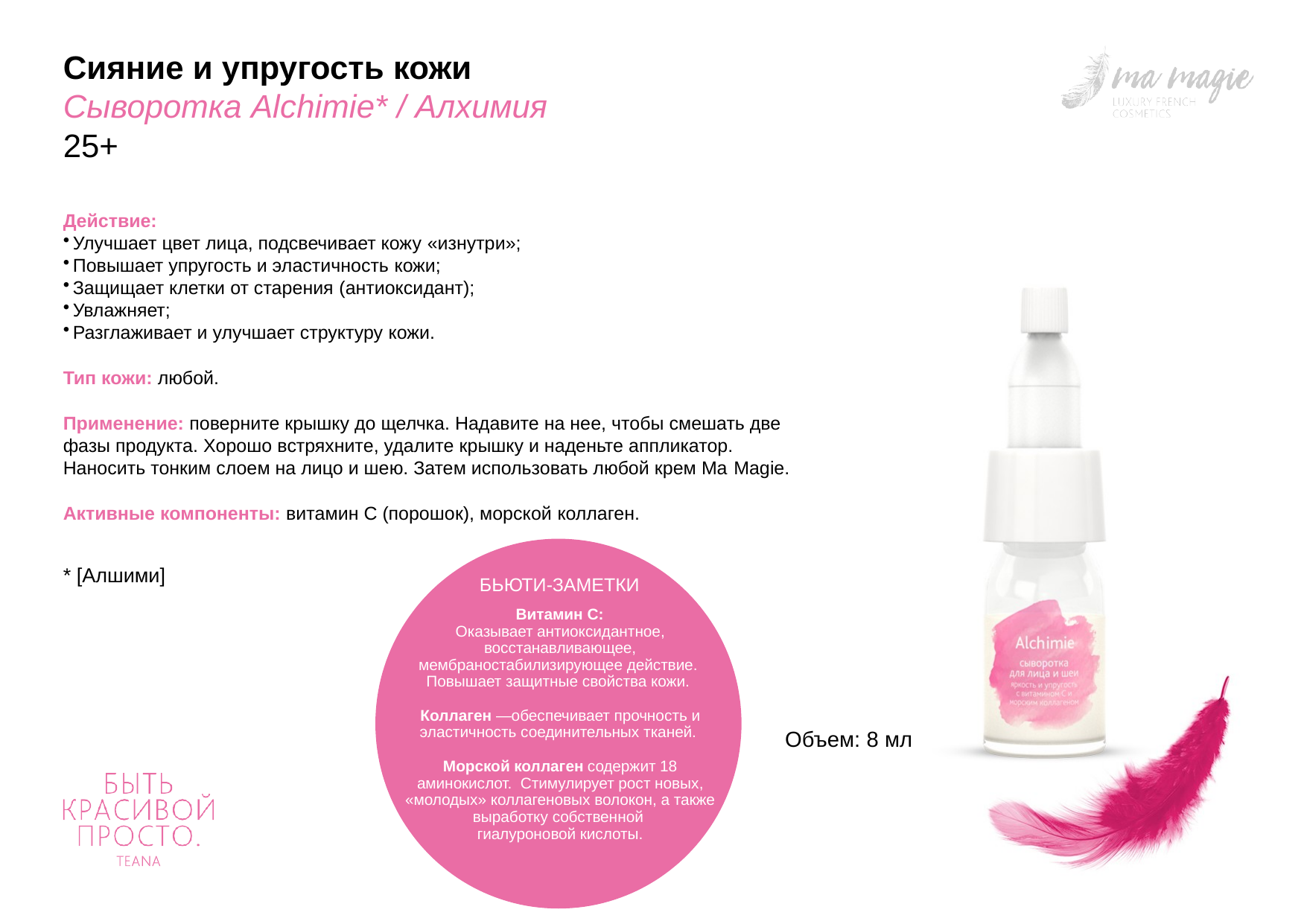

# Сияние и упругость кожи  Сыворотка Alchimie* / Алхимия  25+

Действие:
Улучшает цвет лица, подсвечивает кожу «изнутри»;
Повышает упругость и эластичность кожи;
Защищает клетки от старения (антиоксидант);
Увлажняет;
Разглаживает и улучшает структуру кожи.

Тип кожи: любой.

Применение: поверните крышку до щелчка. Надавите на нее, чтобы смешать две  фазы продукта. Хорошо встряхните, удалите крышку и наденьте аппликатор.  Наносить тонким слоем на лицо и шею. Затем использовать любой крем Ma Magie.

Активные компоненты: витамин С (порошок), морской коллаген.

* [Алшими]
БЬЮТИ-ЗАМЕТКИ
Витамин С:
Оказывает антиоксидантное, восстанавливающее, мембраностабилизирующее действие.  Повышает защитные свойства кожи.

 Коллаген —обеспечивает прочность и  эластичность соединительных тканей.

Морской коллаген содержит 18 аминокислот.  Стимулирует рост новых, «молодых» коллагеновых волокон, а также
выработку собственной
гиалуроновой кислоты.
Объем: 8 мл